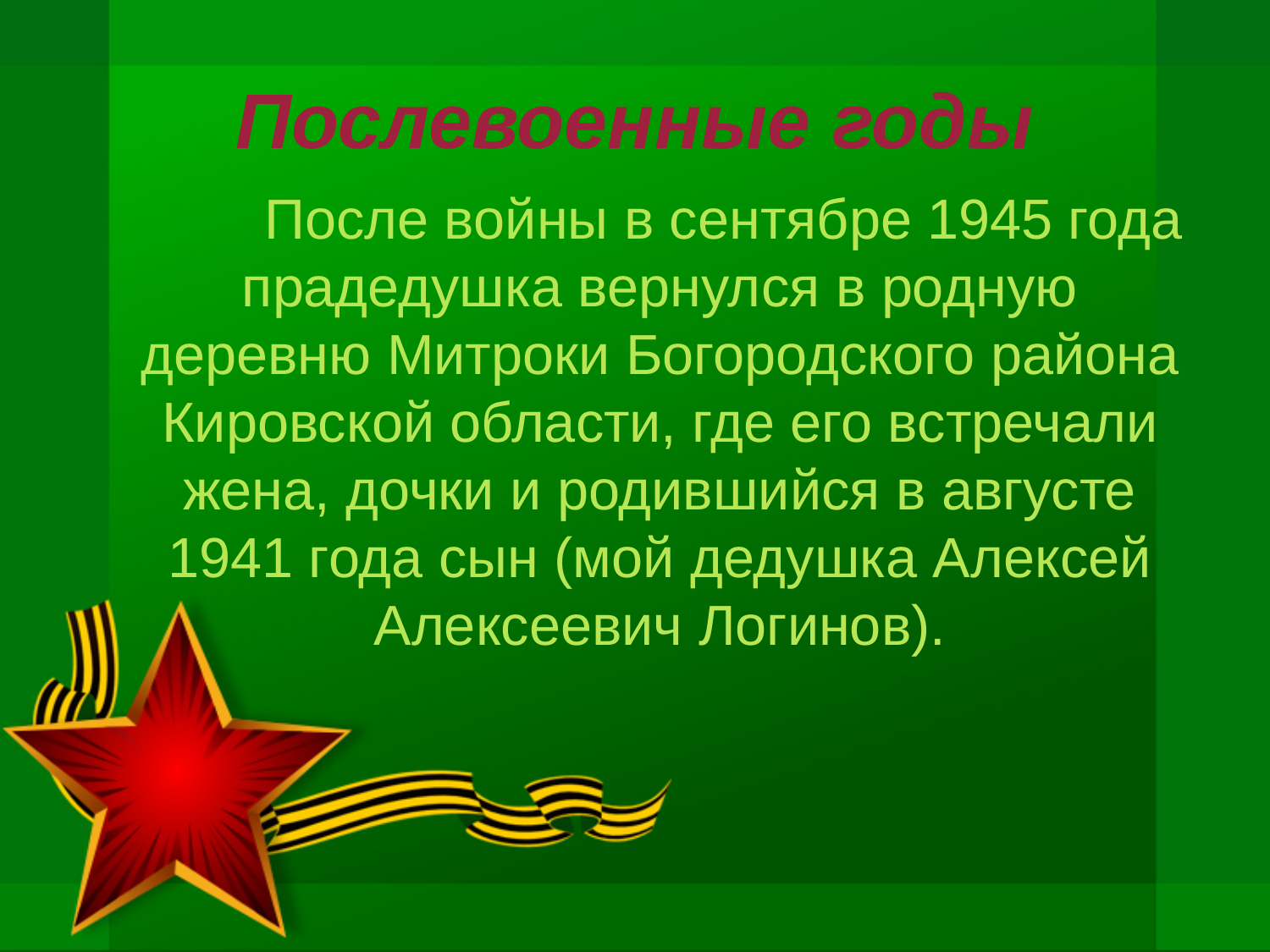

# Послевоенные годы
		После войны в сентябре 1945 года прадедушка вернулся в родную деревню Митроки Богородского района Кировской области, где его встречали жена, дочки и родившийся в августе 1941 года сын (мой дедушка Алексей Алексеевич Логинов).